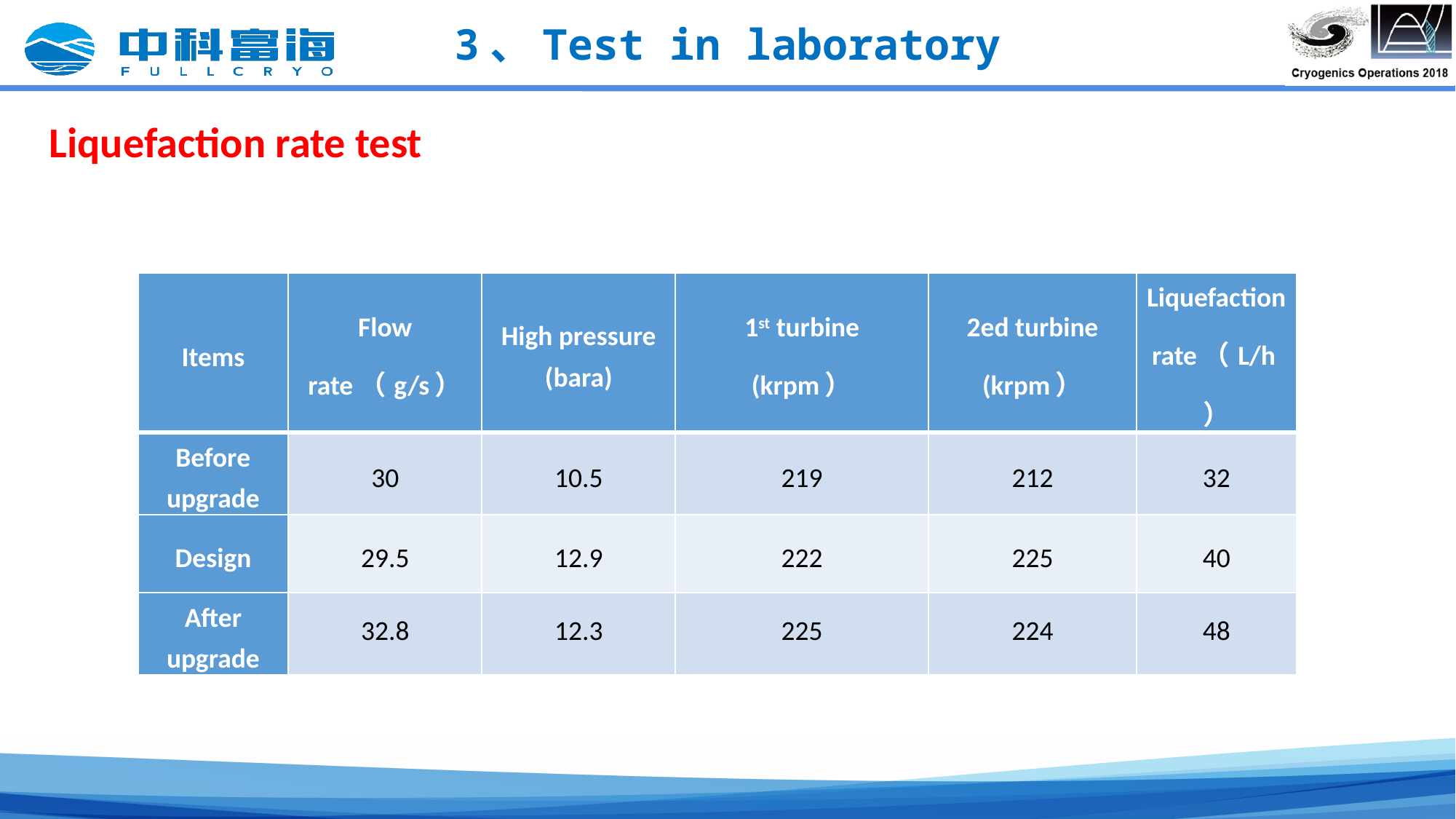

3、Test in laboratory
Liquefaction rate test
| Items | Flow rate（g/s） | High pressure (bara) | 1st turbine (krpm） | 2ed turbine (krpm） | Liquefaction rate（L/h） |
| --- | --- | --- | --- | --- | --- |
| Before upgrade | 30 | 10.5 | 219 | 212 | 32 |
| Design | 29.5 | 12.9 | 222 | 225 | 40 |
| After upgrade | 32.8 | 12.3 | 225 | 224 | 48 |